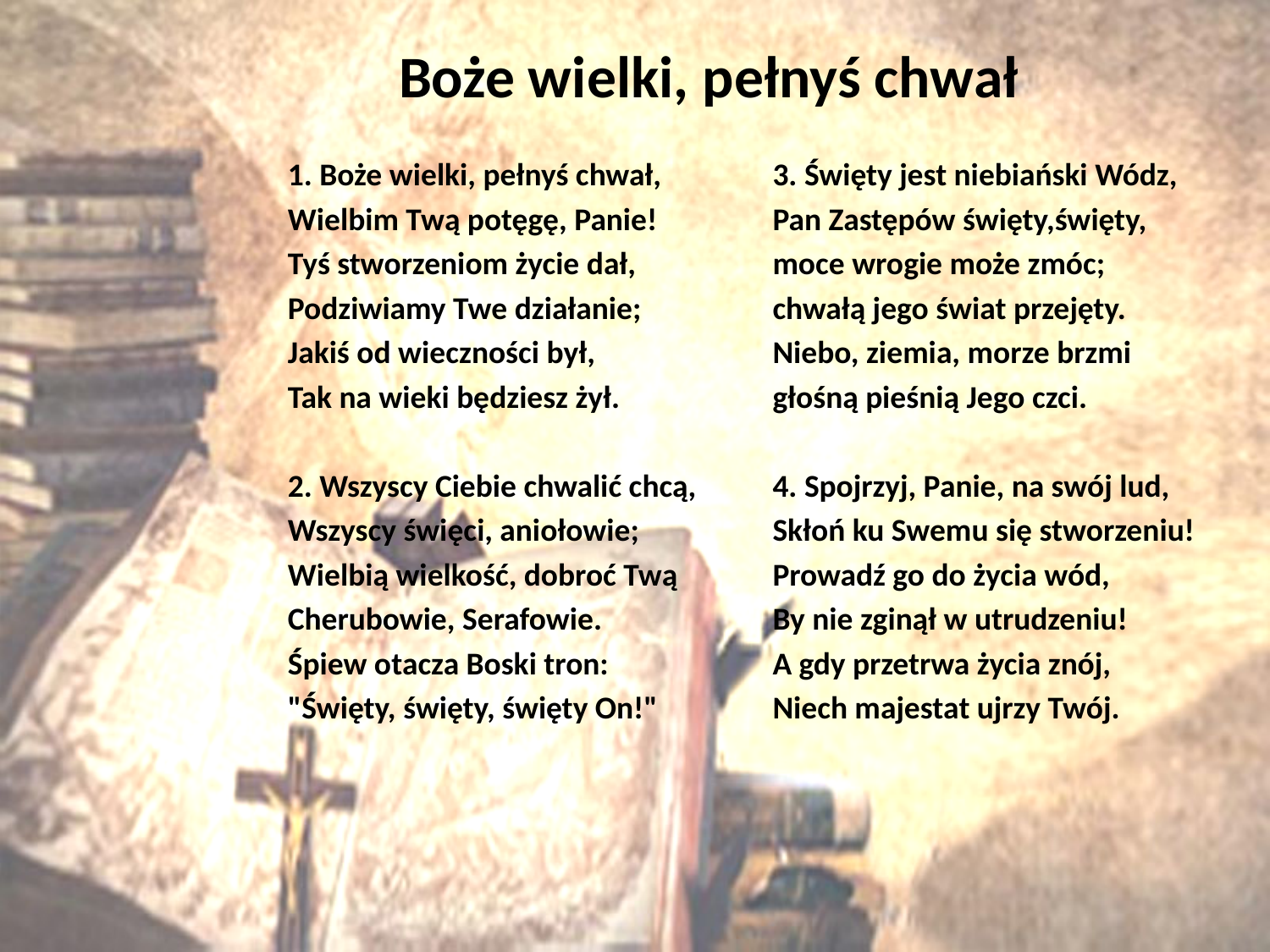

# Boże wielki, pełnyś chwał
1. Boże wielki, pełnyś chwał,
Wielbim Twą potęgę, Panie!
Tyś stworzeniom życie dał,
Podziwiamy Twe działanie;
Jakiś od wieczności był,
Tak na wieki będziesz żył.

2. Wszyscy Ciebie chwalić chcą,
Wszyscy święci, aniołowie;
Wielbią wielkość, dobroć Twą
Cherubowie, Serafowie.
Śpiew otacza Boski tron:
"Święty, święty, święty On!"

3. Święty jest niebiański Wódz,
Pan Zastępów święty,święty,
moce wrogie może zmóc;
chwałą jego świat przejęty.
Niebo, ziemia, morze brzmi
głośną pieśnią Jego czci.

4. Spojrzyj, Panie, na swój lud,
Skłoń ku Swemu się stworzeniu!
Prowadź go do życia wód,
By nie zginął w utrudzeniu!
A gdy przetrwa życia znój,
Niech majestat ujrzy Twój.